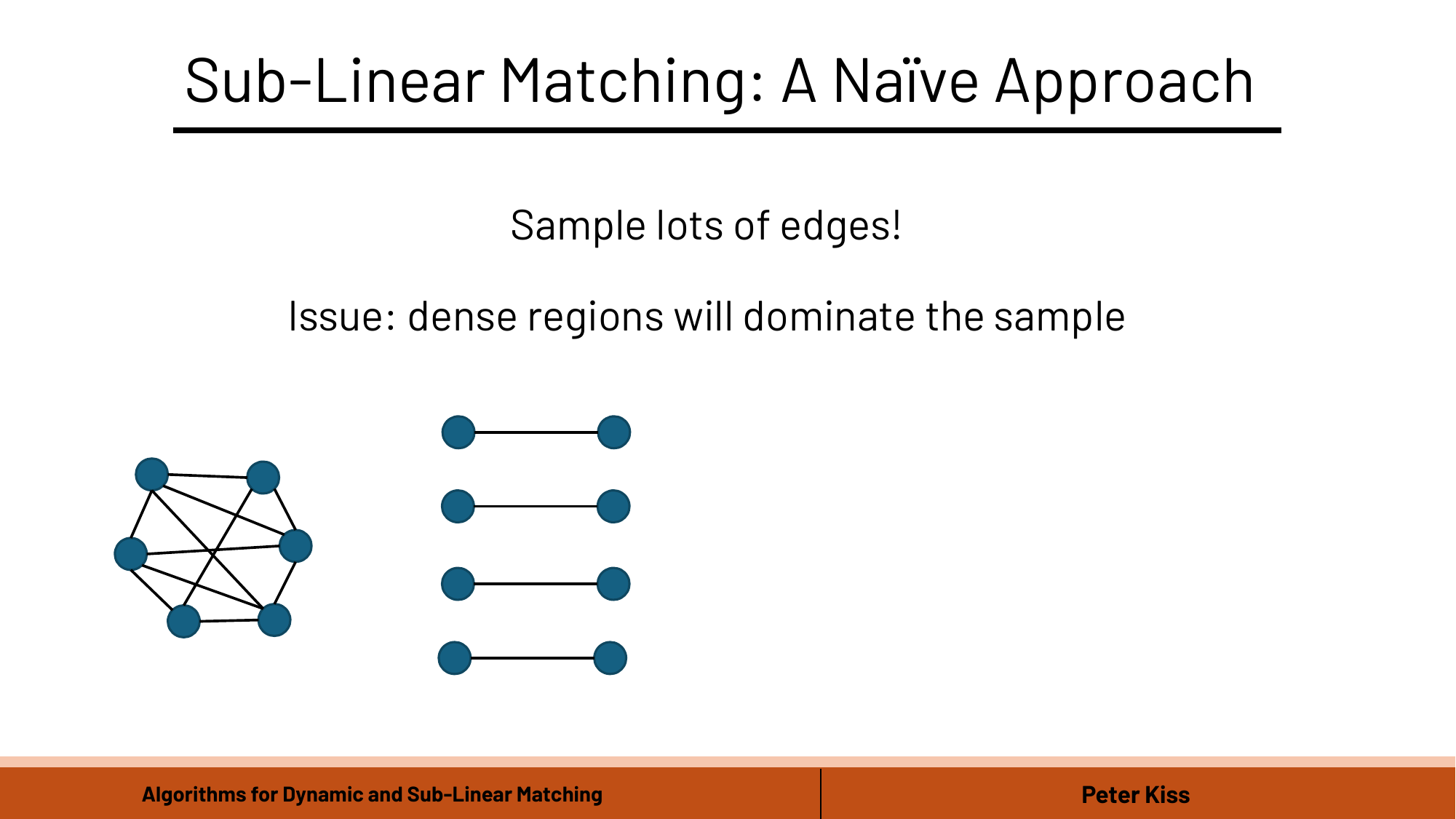

# Sub-Linear Matching: A Naïve Approach
Sample lots of edges!
Issue: dense regions will dominate the sample

Algorithms for Dynamic and Sub-Linear Matching
Peter Kiss